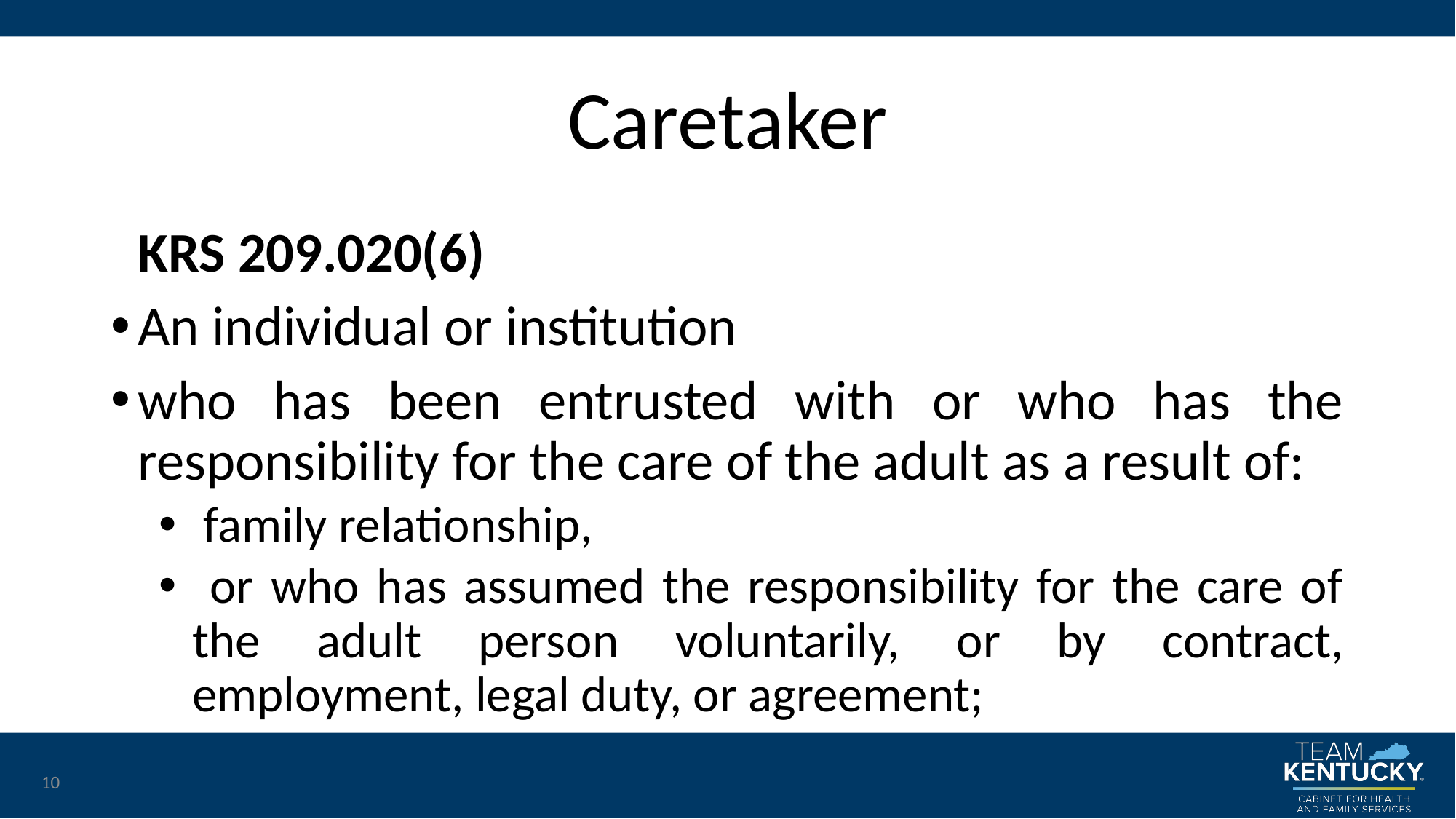

# Caretaker
	KRS 209.020(6)
An individual or institution
who has been entrusted with or who has the responsibility for the care of the adult as a result of:
 family relationship,
 or who has assumed the responsibility for the care of the adult person voluntarily, or by contract, employment, legal duty, or agreement;

10